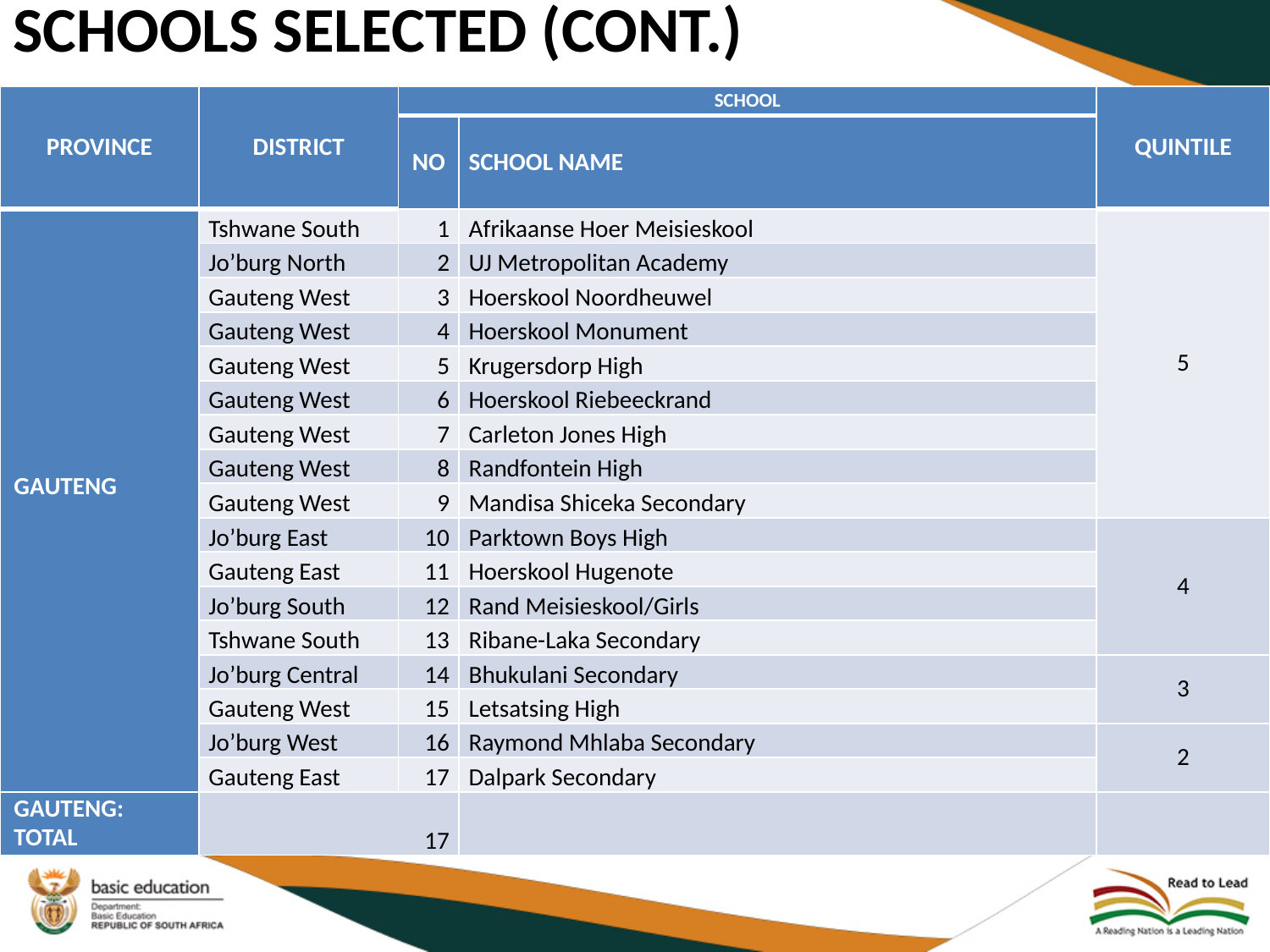

# Schools selected (cont.)
| Province | District | School |  | Quintile |
| --- | --- | --- | --- | --- |
|  |  | No | School Name |  |
| GAUTENG | Tshwane South | 1 | Afrikaanse Hoer Meisieskool | 5 |
|  | Jo’burg North | 2 | UJ Metropolitan Academy |  |
|  | Gauteng West | 3 | Hoerskool Noordheuwel |  |
|  | Gauteng West | 4 | Hoerskool Monument |  |
|  | Gauteng West | 5 | Krugersdorp High |  |
|  | Gauteng West | 6 | Hoerskool Riebeeckrand |  |
|  | Gauteng West | 7 | Carleton Jones High |  |
|  | Gauteng West | 8 | Randfontein High |  |
|  | Gauteng West | 9 | Mandisa Shiceka Secondary |  |
|  | Jo’burg East | 10 | Parktown Boys High | 4 |
|  | Gauteng East | 11 | Hoerskool Hugenote |  |
|  | Jo’burg South | 12 | Rand Meisieskool/Girls |  |
|  | Tshwane South | 13 | Ribane-Laka Secondary |  |
|  | Jo’burg Central | 14 | Bhukulani Secondary | 3 |
|  | Gauteng West | 15 | Letsatsing High |  |
|  | Jo’burg West | 16 | Raymond Mhlaba Secondary | 2 |
|  | Gauteng East | 17 | Dalpark Secondary |  |
| Gauteng: Total | 17 |  |  |  |